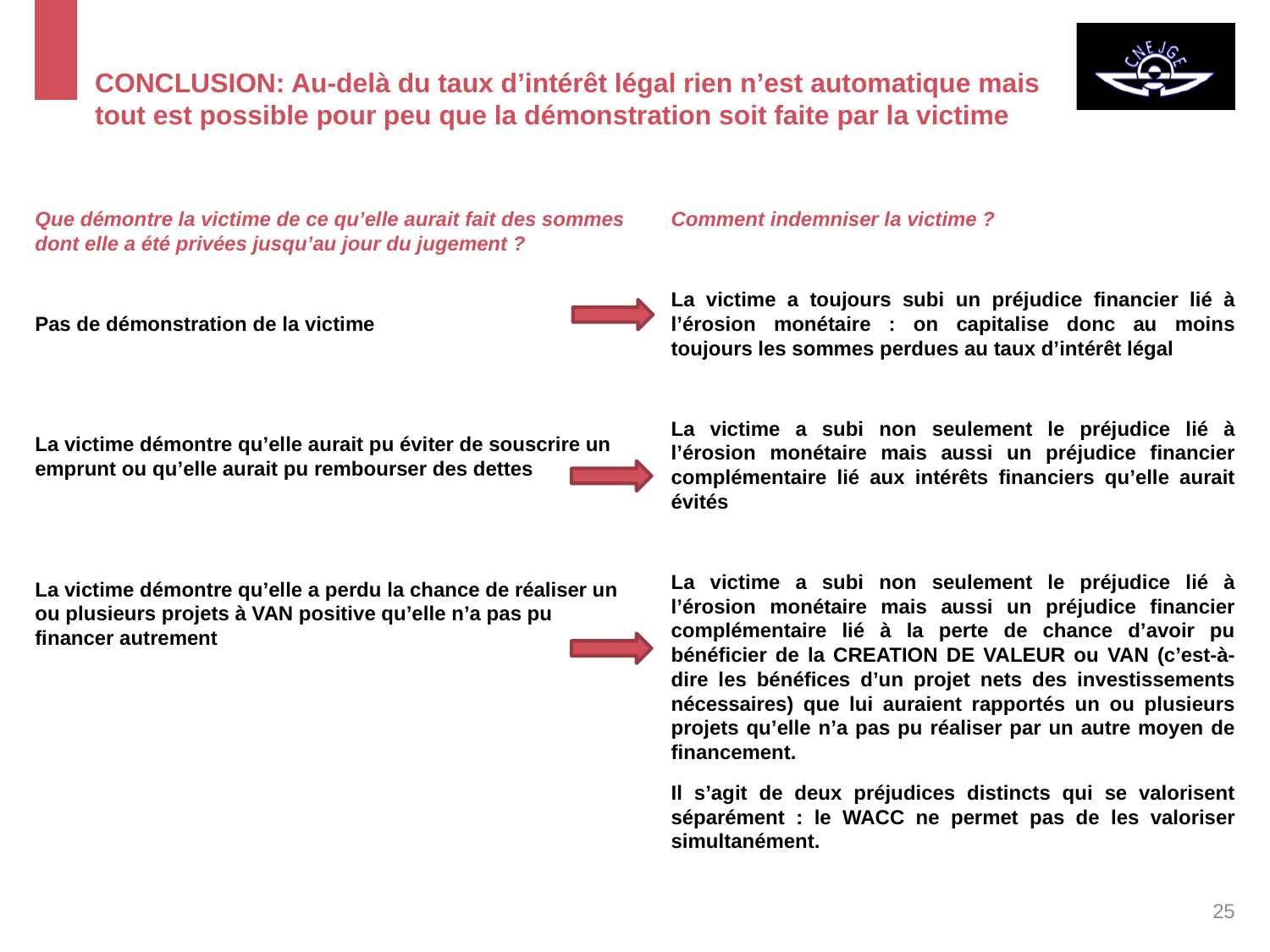

# CONCLUSION: Au-delà du taux d’intérêt légal rien n’est automatique mais tout est possible pour peu que la démonstration soit faite par la victime
Que démontre la victime de ce qu’elle aurait fait des sommes dont elle a été privées jusqu’au jour du jugement ?

Pas de démonstration de la victime

La victime démontre qu’elle aurait pu éviter de souscrire un emprunt ou qu’elle aurait pu rembourser des dettes

La victime démontre qu’elle a perdu la chance de réaliser un ou plusieurs projets à VAN positive qu’elle n’a pas pu financer autrement

Comment indemniser la victime ?

La victime a toujours subi un préjudice financier lié à l’érosion monétaire : on capitalise donc au moins toujours les sommes perdues au taux d’intérêt légal

La victime a subi non seulement le préjudice lié à l’érosion monétaire mais aussi un préjudice financier complémentaire lié aux intérêts financiers qu’elle aurait évités

La victime a subi non seulement le préjudice lié à l’érosion monétaire mais aussi un préjudice financier complémentaire lié à la perte de chance d’avoir pu bénéficier de la CREATION DE VALEUR ou VAN (c’est-à-dire les bénéfices d’un projet nets des investissements nécessaires) que lui auraient rapportés un ou plusieurs projets qu’elle n’a pas pu réaliser par un autre moyen de financement.
Il s’agit de deux préjudices distincts qui se valorisent séparément : le WACC ne permet pas de les valoriser simultanément.

25